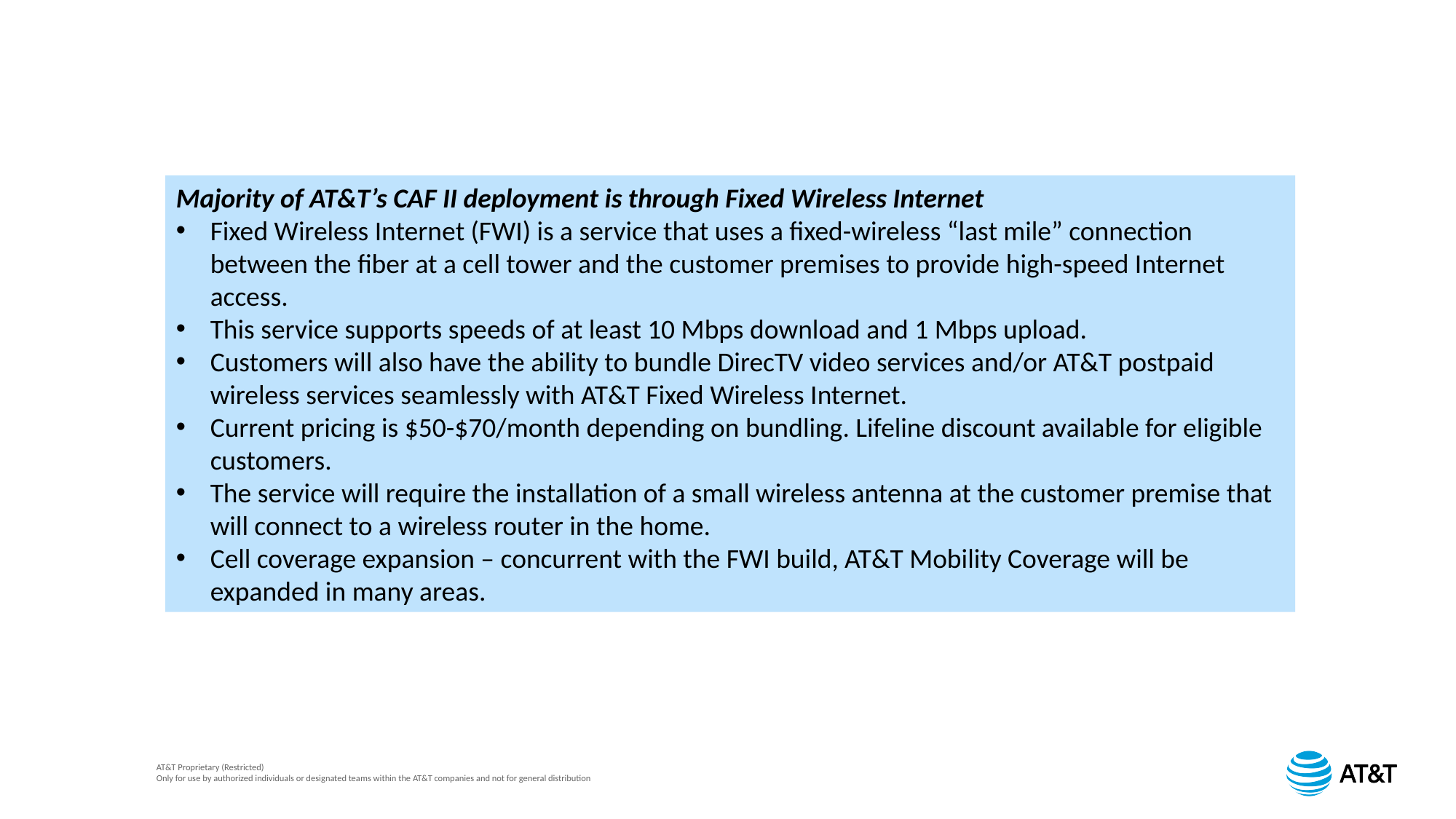

Majority of AT&T’s CAF II deployment is through Fixed Wireless Internet
Fixed Wireless Internet (FWI) is a service that uses a fixed-wireless “last mile” connection between the fiber at a cell tower and the customer premises to provide high-speed Internet access.
This service supports speeds of at least 10 Mbps download and 1 Mbps upload.
Customers will also have the ability to bundle DirecTV video services and/or AT&T postpaid wireless services seamlessly with AT&T Fixed Wireless Internet.
Current pricing is $50-$70/month depending on bundling. Lifeline discount available for eligible customers.
The service will require the installation of a small wireless antenna at the customer premise that will connect to a wireless router in the home.
Cell coverage expansion – concurrent with the FWI build, AT&T Mobility Coverage will be expanded in many areas.
2